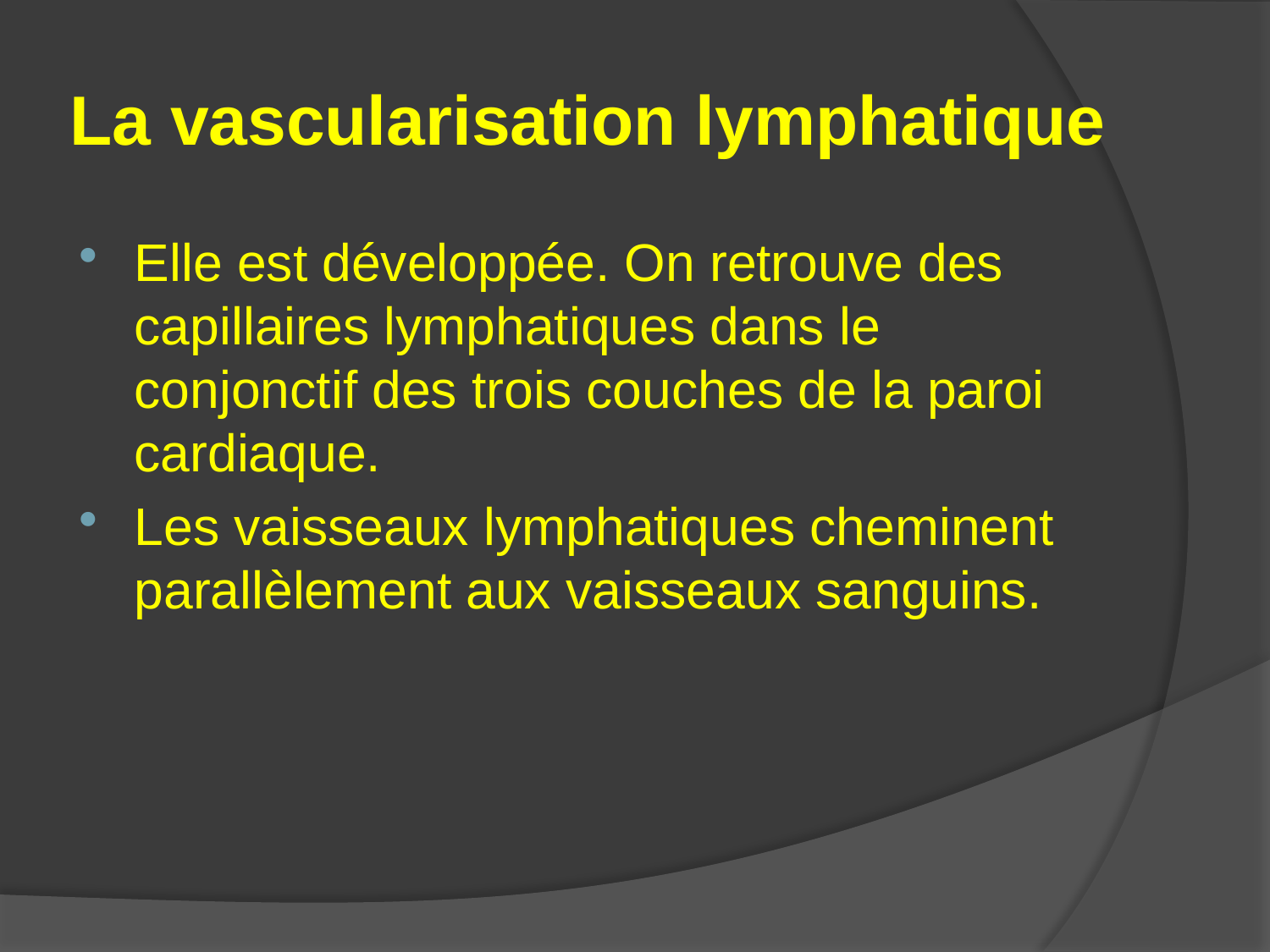

# La vascularisation lymphatique
Elle est développée. On retrouve des capillaires lymphatiques dans le conjonctif des trois couches de la paroi cardiaque.
Les vaisseaux lymphatiques cheminent parallèlement aux vaisseaux sanguins.